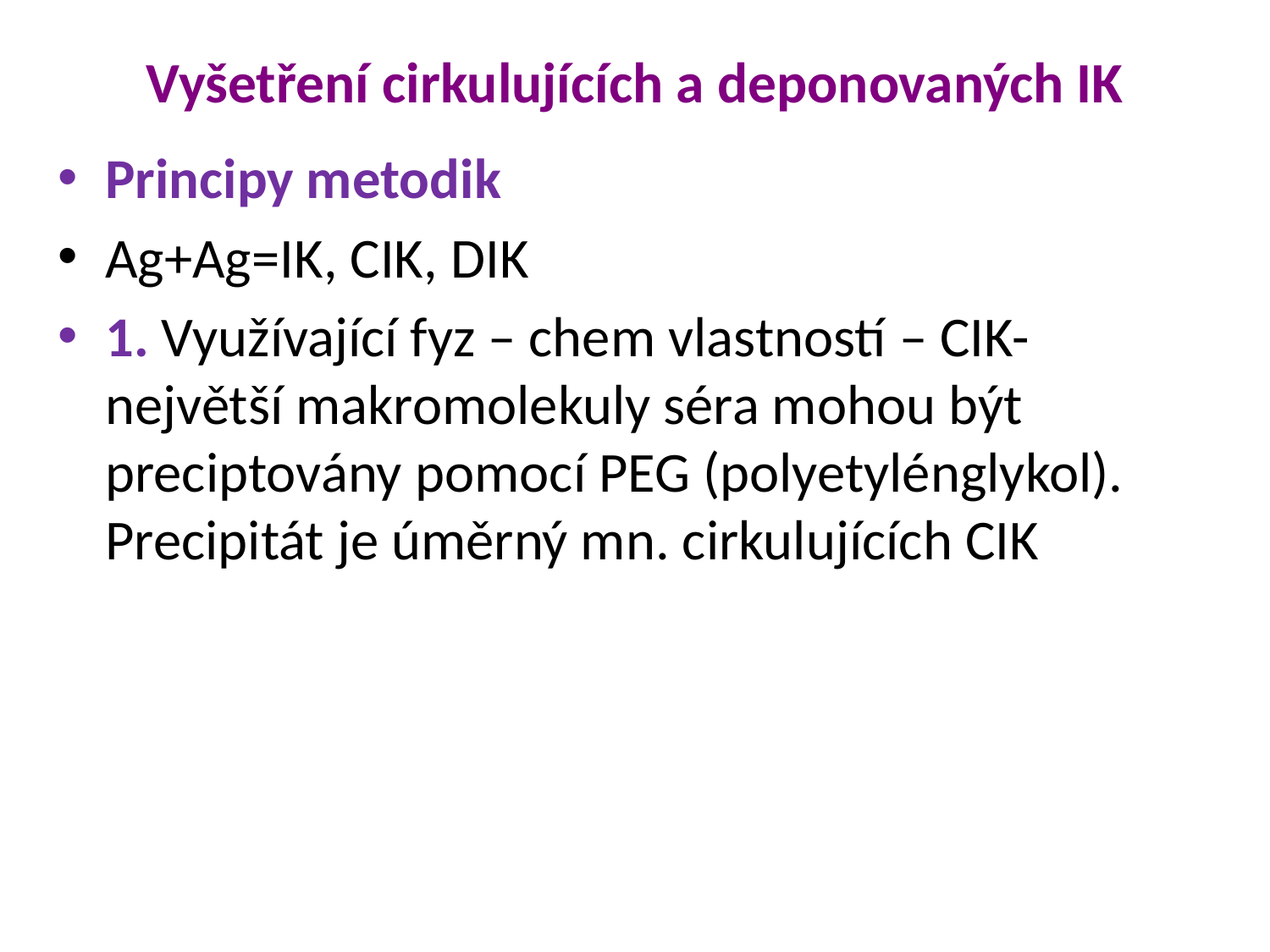

# Vyšetření cirkulujících a deponovaných IK
Principy metodik
Ag+Ag=IK, CIK, DIK
1. Využívající fyz – chem vlastností – CIK- největší makromolekuly séra mohou být preciptovány pomocí PEG (polyetylénglykol). Precipitát je úměrný mn. cirkulujících CIK